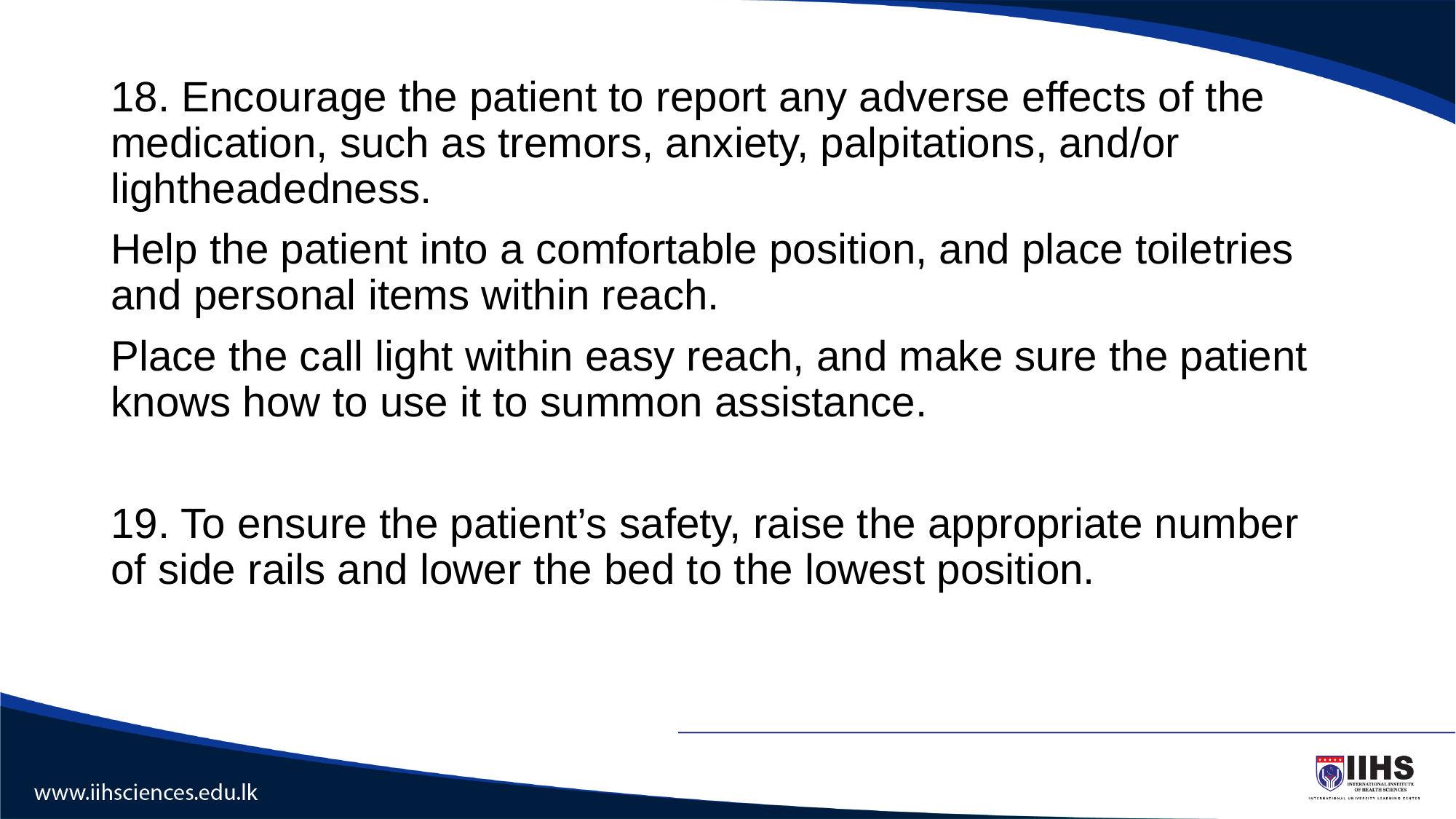

#
18. Encourage the patient to report any adverse effects of the medication, such as tremors, anxiety, palpitations, and/or lightheadedness.
Help the patient into a comfortable position, and place toiletries and personal items within reach.
Place the call light within easy reach, and make sure the patient knows how to use it to summon assistance.

19. To ensure the patient’s safety, raise the appropriate number of side rails and lower the bed to the lowest position.